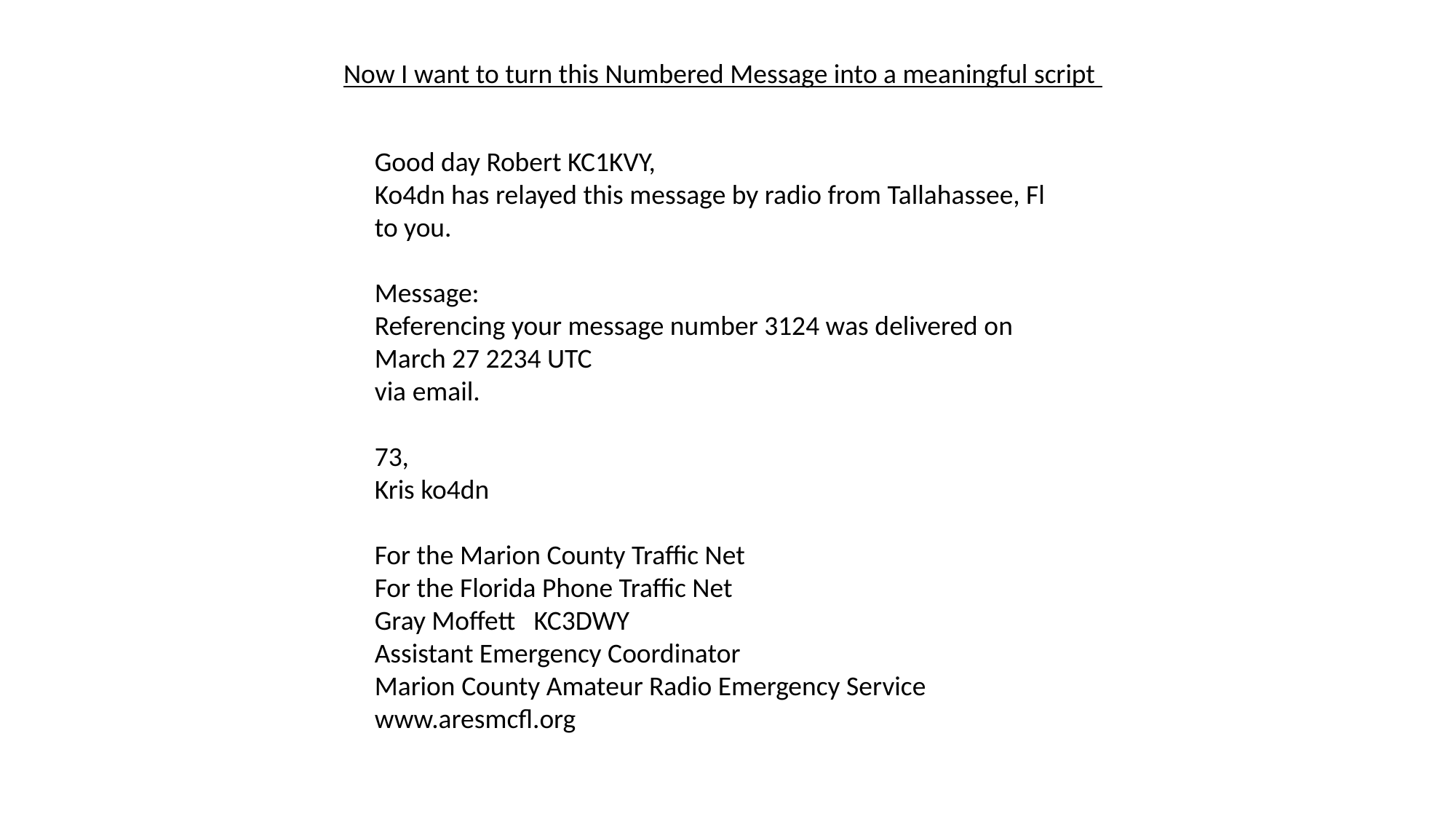

Now I want to turn this Numbered Message into a meaningful script

Good day Robert KC1KVY,
Ko4dn has relayed this message by radio from Tallahassee, Fl
to you.

Message:
Referencing your message number 3124 was delivered on March 27 2234 UTC
via email.

73,
Kris ko4dn

For the Marion County Traffic Net
For the Florida Phone Traffic Net
Gray Moffett   KC3DWY
Assistant Emergency Coordinator
Marion County Amateur Radio Emergency Service
www.aresmcfl.org